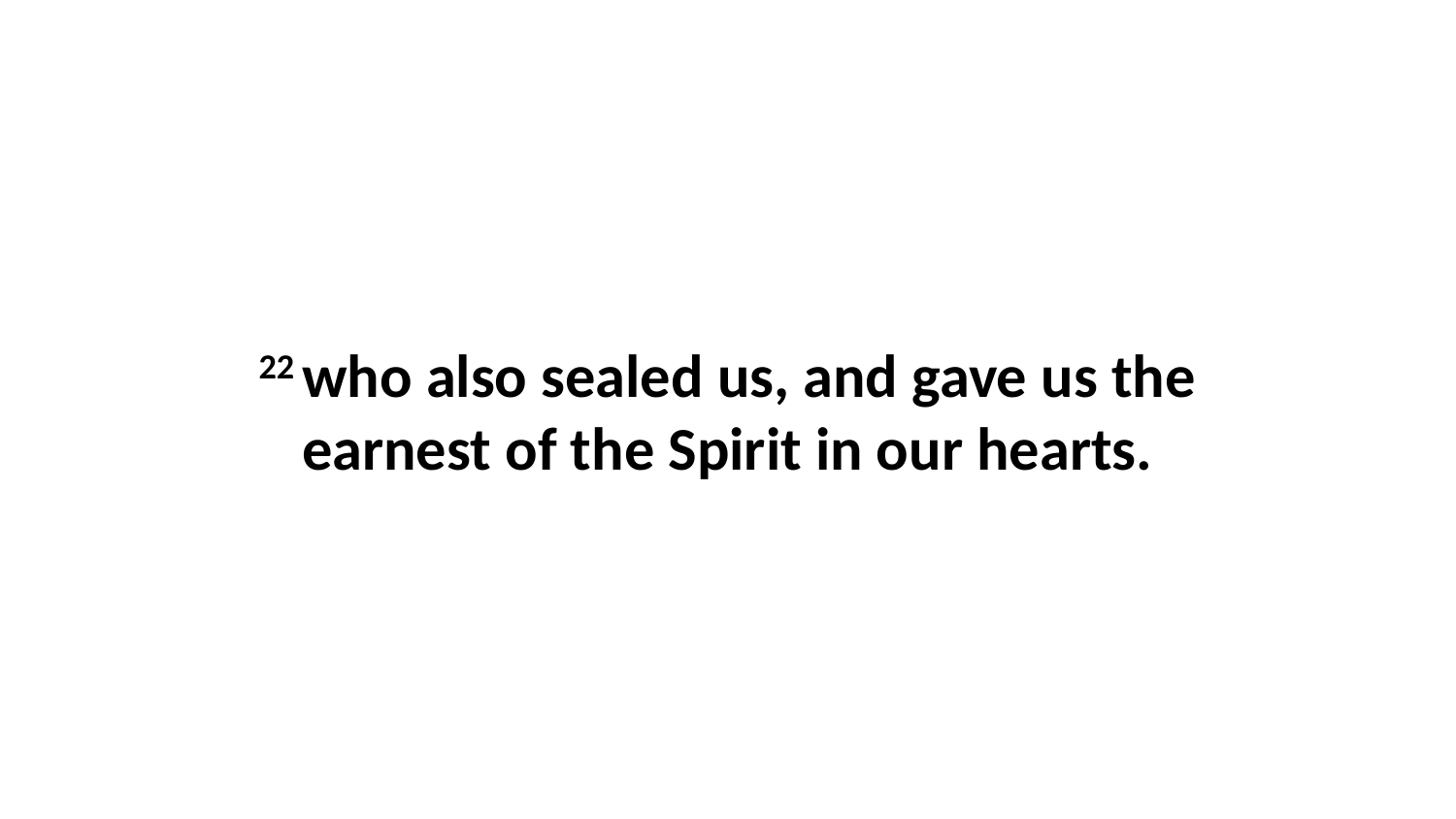

22 who also sealed us, and gave us the earnest of the Spirit in our hearts.